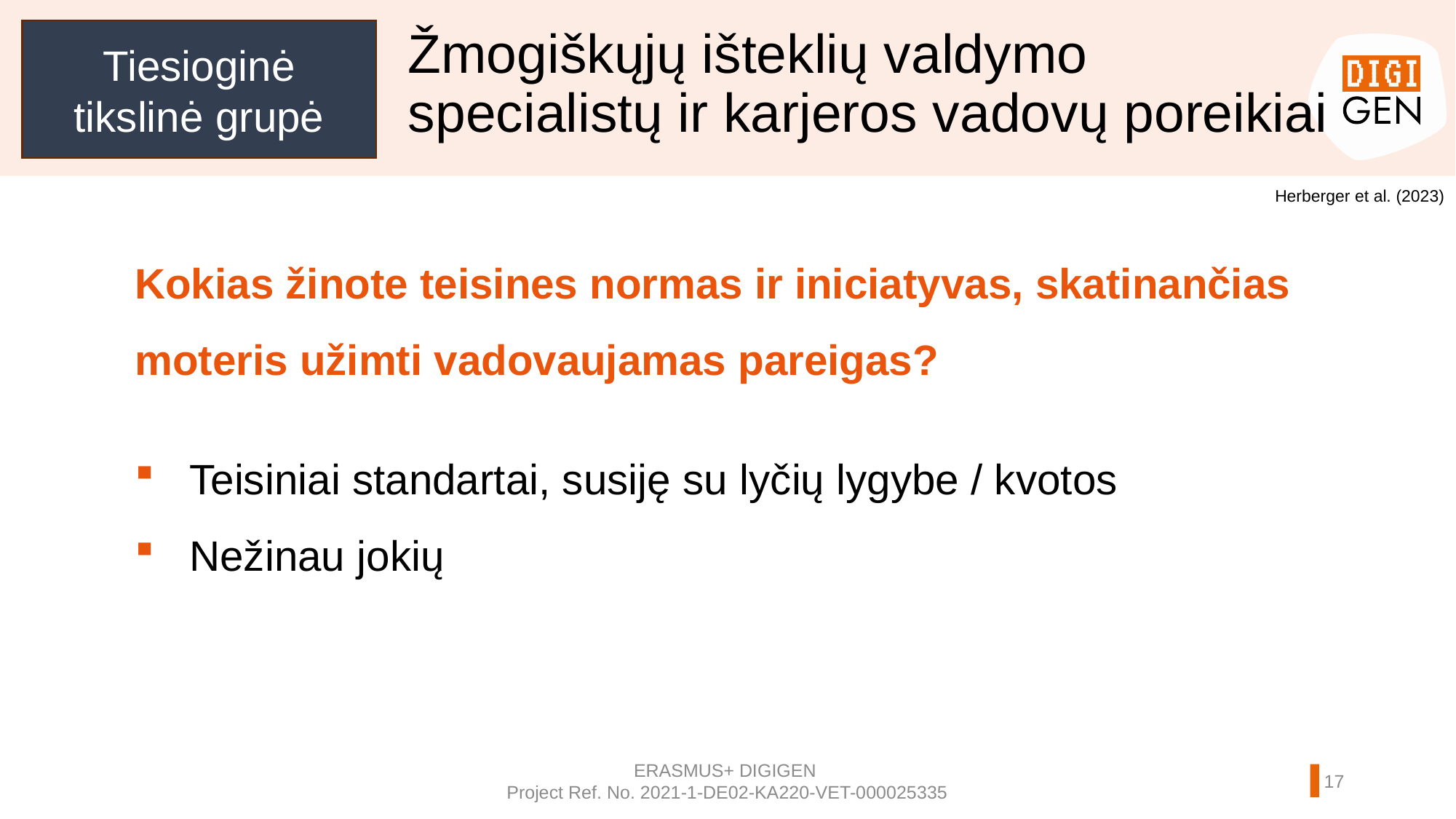

Tiesioginė tikslinė grupė
# Žmogiškųjų išteklių valdymo specialistų ir karjeros vadovų poreikiai
Herberger et al. (2023)
Kokias žinote teisines normas ir iniciatyvas, skatinančias moteris užimti vadovaujamas pareigas?

Teisiniai standartai, susiję su lyčių lygybe / kvotos
Nežinau jokių
ERASMUS+ DIGIGEN
Project Ref. No. 2021-1-DE02-KA220-VET-000025335
17